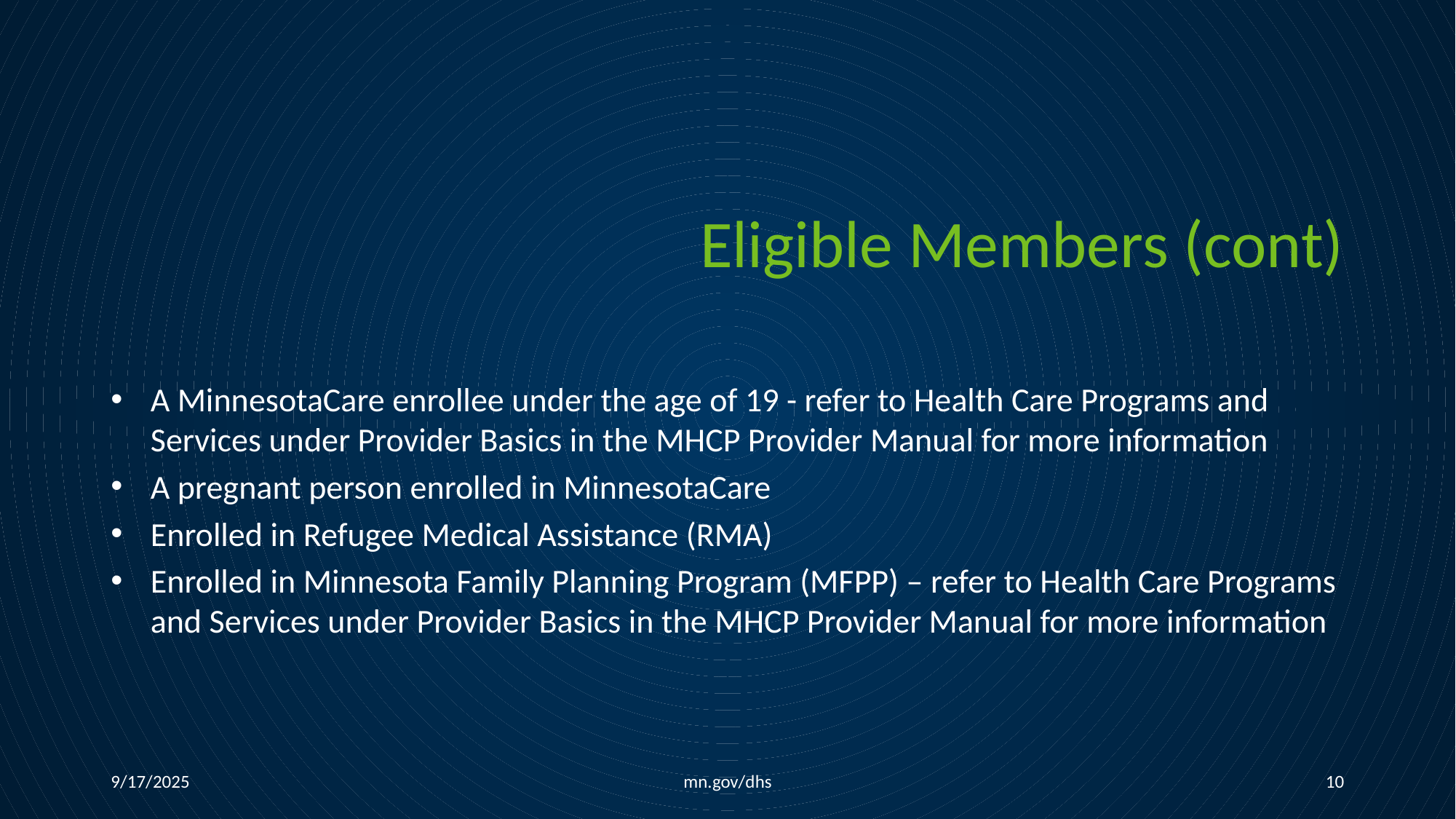

# Eligible Members (cont)
A MinnesotaCare enrollee under the age of 19 - refer to Health Care Programs and Services under Provider Basics in the MHCP Provider Manual for more information
A pregnant person enrolled in MinnesotaCare
Enrolled in Refugee Medical Assistance (RMA)
Enrolled in Minnesota Family Planning Program (MFPP) – refer to Health Care Programs and Services under Provider Basics in the MHCP Provider Manual for more information
mn.gov/dhs
9/17/2025
10